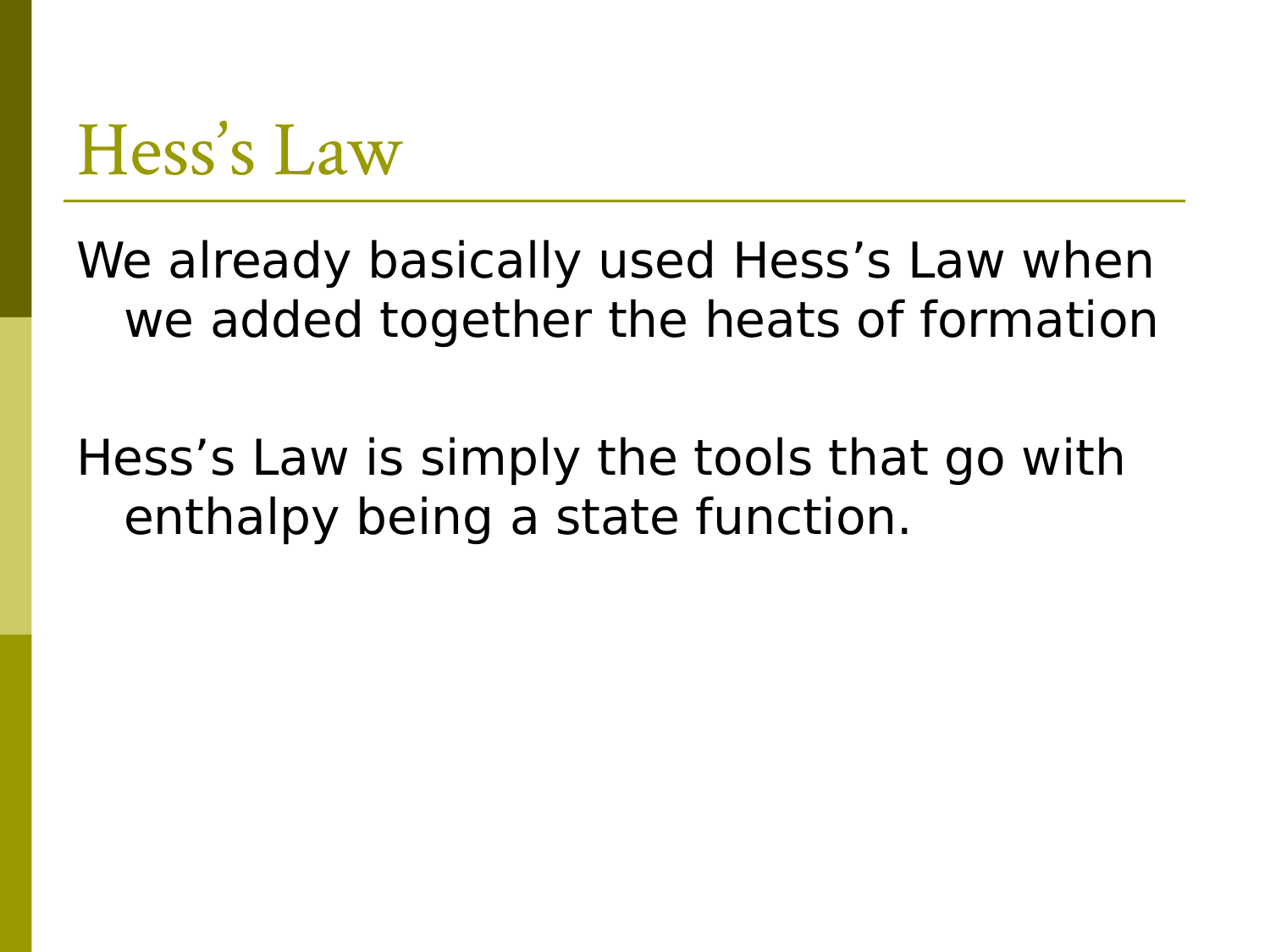

# Hess’s Law
We already basically used Hess’s Law when we added together the heats of formation

Hess’s Law is simply the tools that go with enthalpy being a state function.